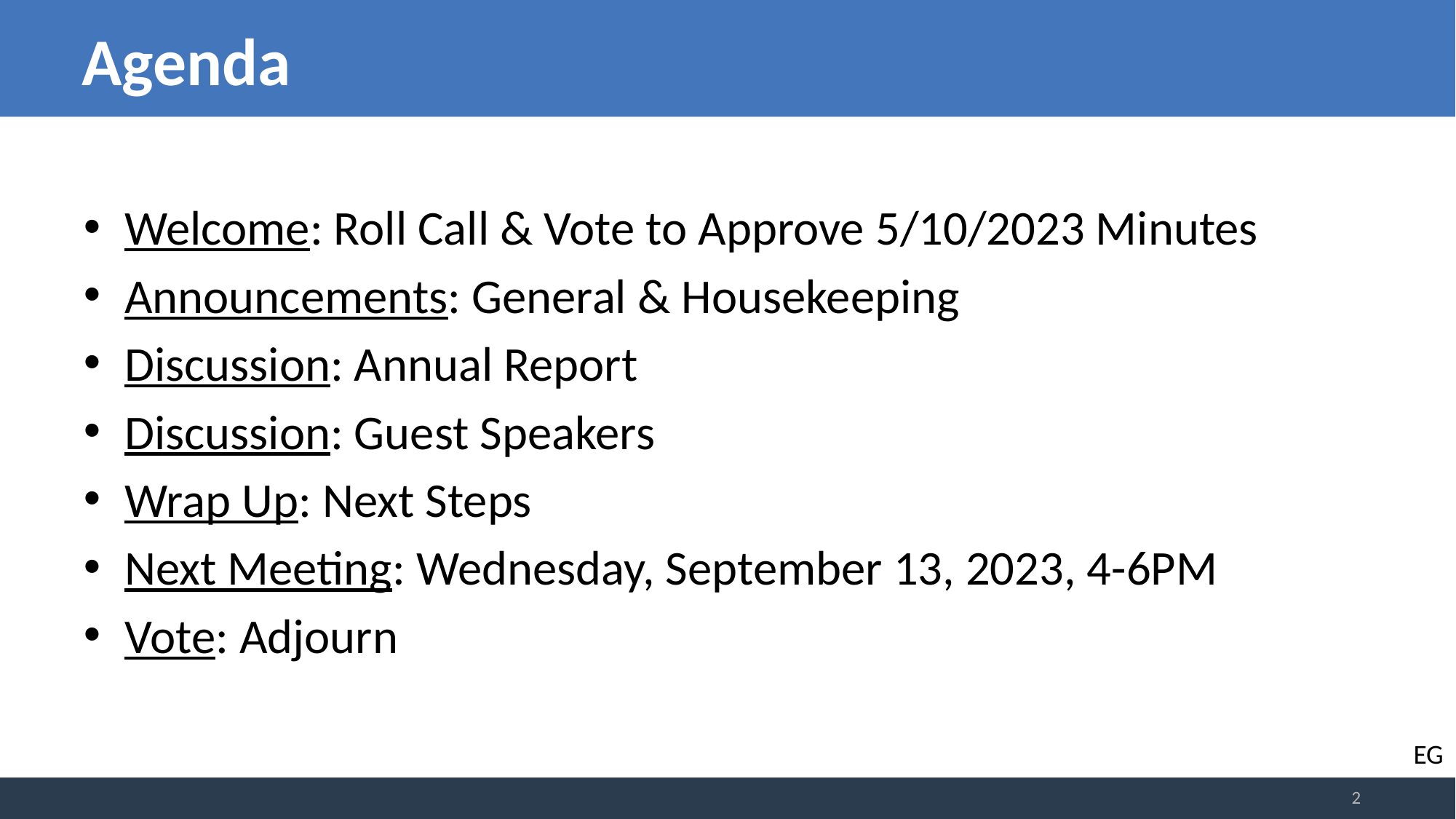

# Agenda
Welcome: Roll Call & Vote to Approve 5/10/2023 Minutes
Announcements: General & Housekeeping
Discussion: Annual Report
Discussion: Guest Speakers
Wrap Up: Next Steps
Next Meeting: Wednesday, September 13, 2023, 4-6PM
Vote: Adjourn
EG
2